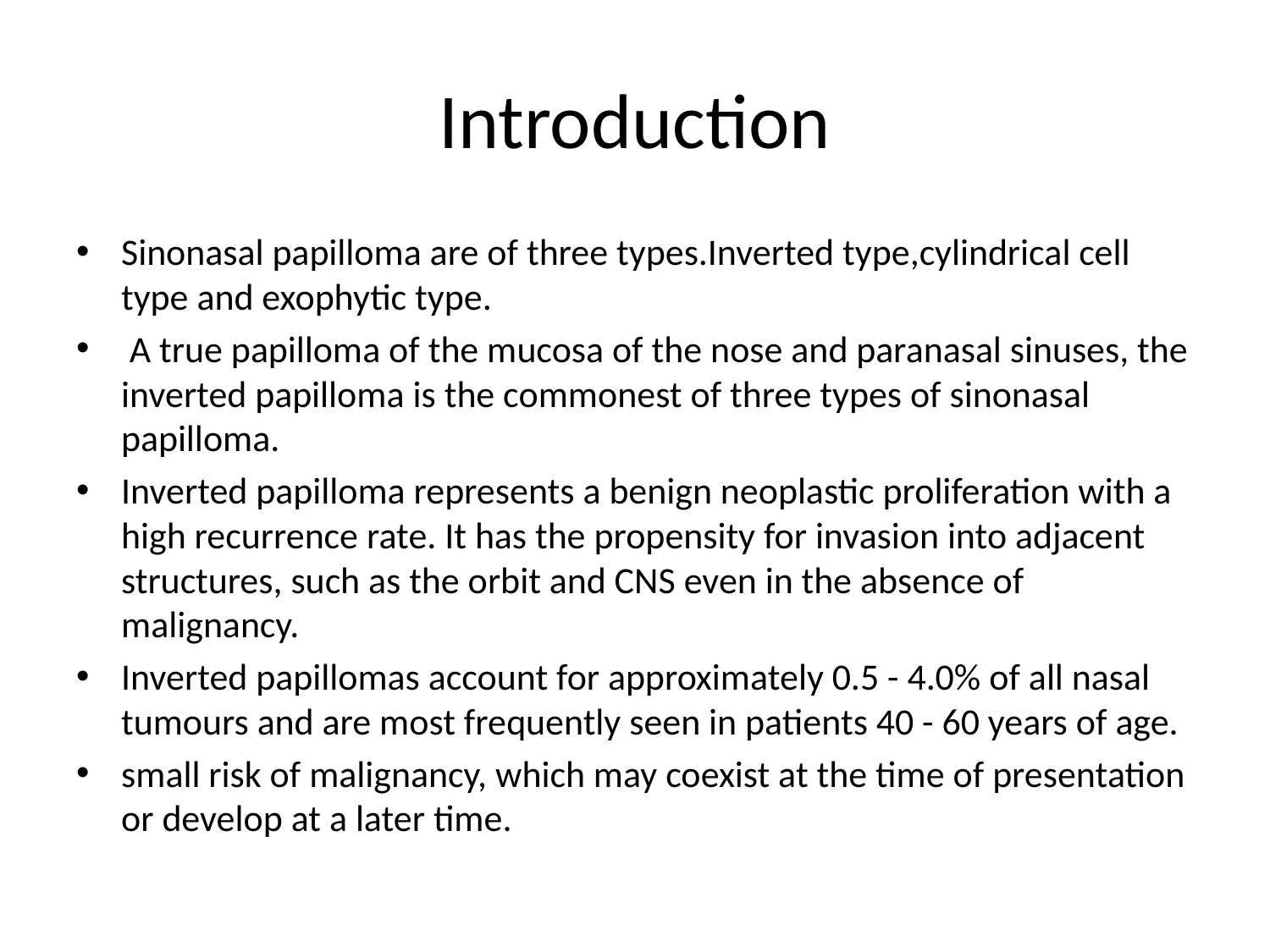

# Introduction
Sinonasal papilloma are of three types.Inverted type,cylindrical cell type and exophytic type.
 A true papilloma of the mucosa of the nose and paranasal sinuses, the inverted papilloma is the commonest of three types of sinonasal papilloma.
Inverted papilloma represents a benign neoplastic proliferation with a high recurrence rate. It has the propensity for invasion into adjacent structures, such as the orbit and CNS even in the absence of malignancy.
Inverted papillomas account for approximately 0.5 - 4.0% of all nasal tumours and are most frequently seen in patients 40 - 60 years of age.
small risk of malignancy, which may coexist at the time of presentation or develop at a later time.